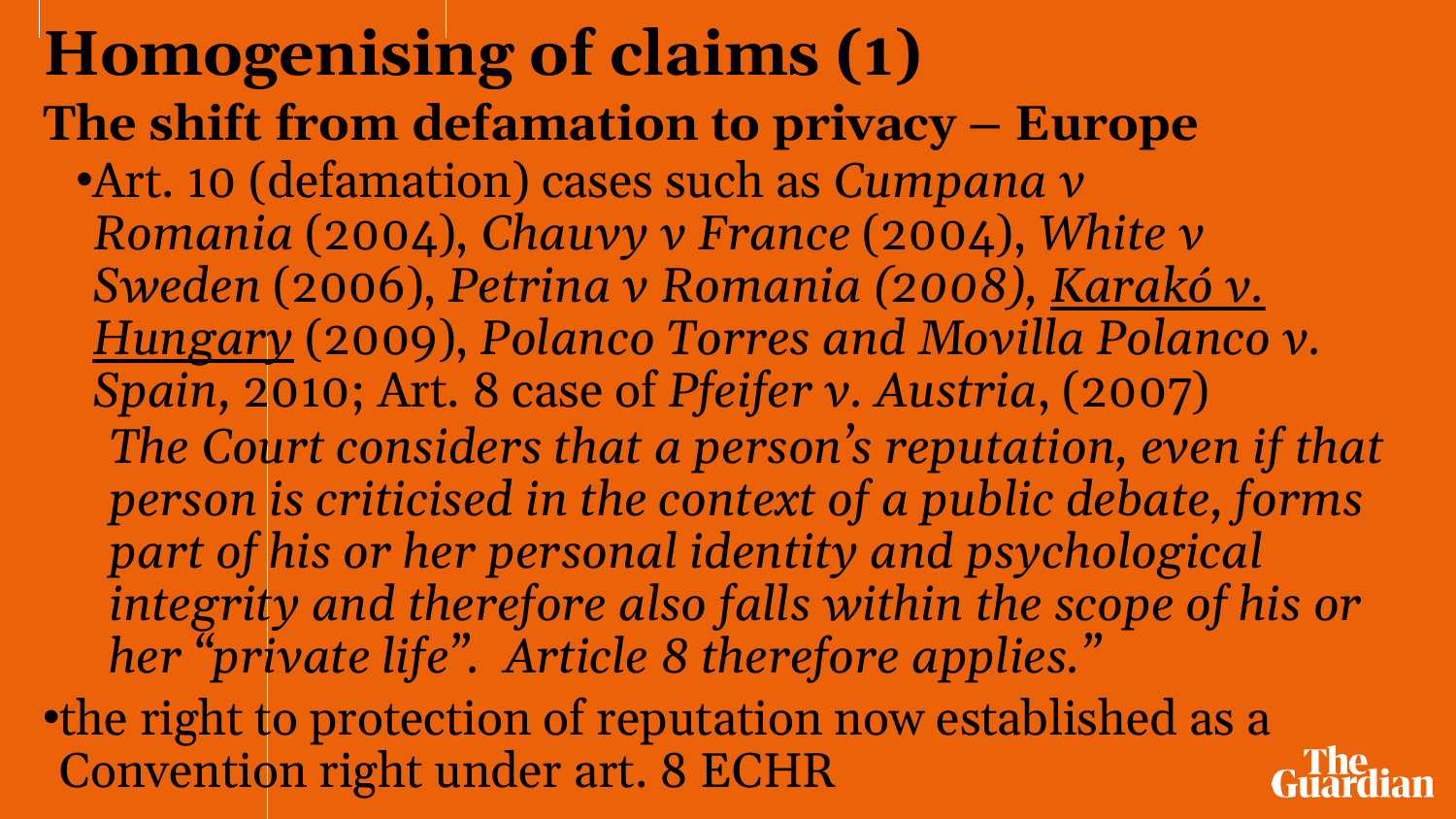

# Homogenising of claims (1)
The shift from defamation to privacy – Europe
Art. 10 (defamation) cases such as Cumpana v Romania (2004), Chauvy v France (2004), White v Sweden (2006), Petrina v Romania (2008), Karakó v. Hungary (2009), Polanco Torres and Movilla Polanco v. Spain, 2010; Art. 8 case of Pfeifer v. Austria, (2007)
The Court considers that a person’s reputation, even if that person is criticised in the context of a public debate, forms part of his or her personal identity and psychological integrity and therefore also falls within the scope of his or her “private life”.  Article 8 therefore applies.”
the right to protection of reputation now established as a Convention right under art. 8 ECHR